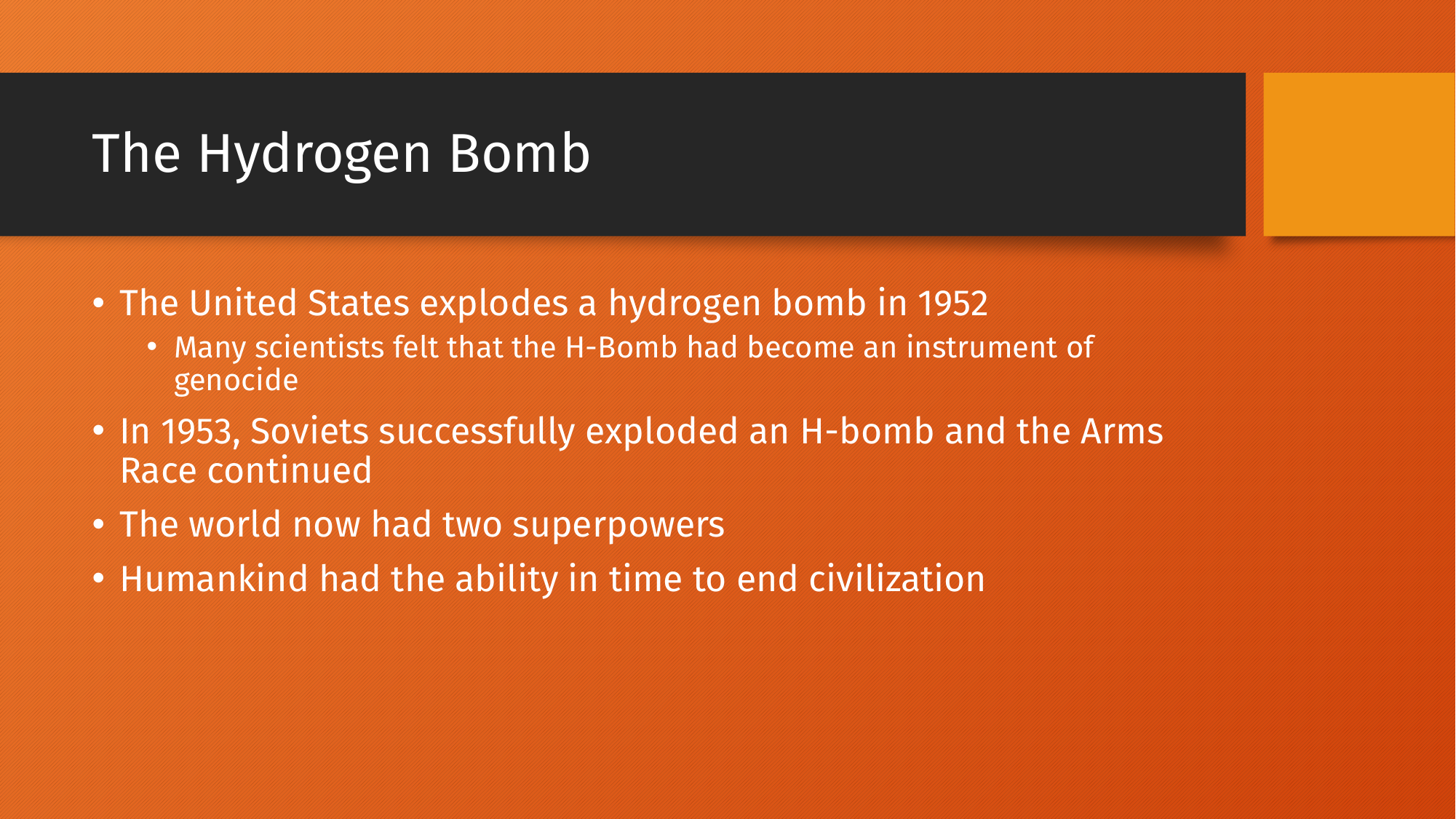

# The Hydrogen Bomb
The United States explodes a hydrogen bomb in 1952
Many scientists felt that the H-Bomb had become an instrument of genocide
In 1953, Soviets successfully exploded an H-bomb and the Arms Race continued
The world now had two superpowers
Humankind had the ability in time to end civilization